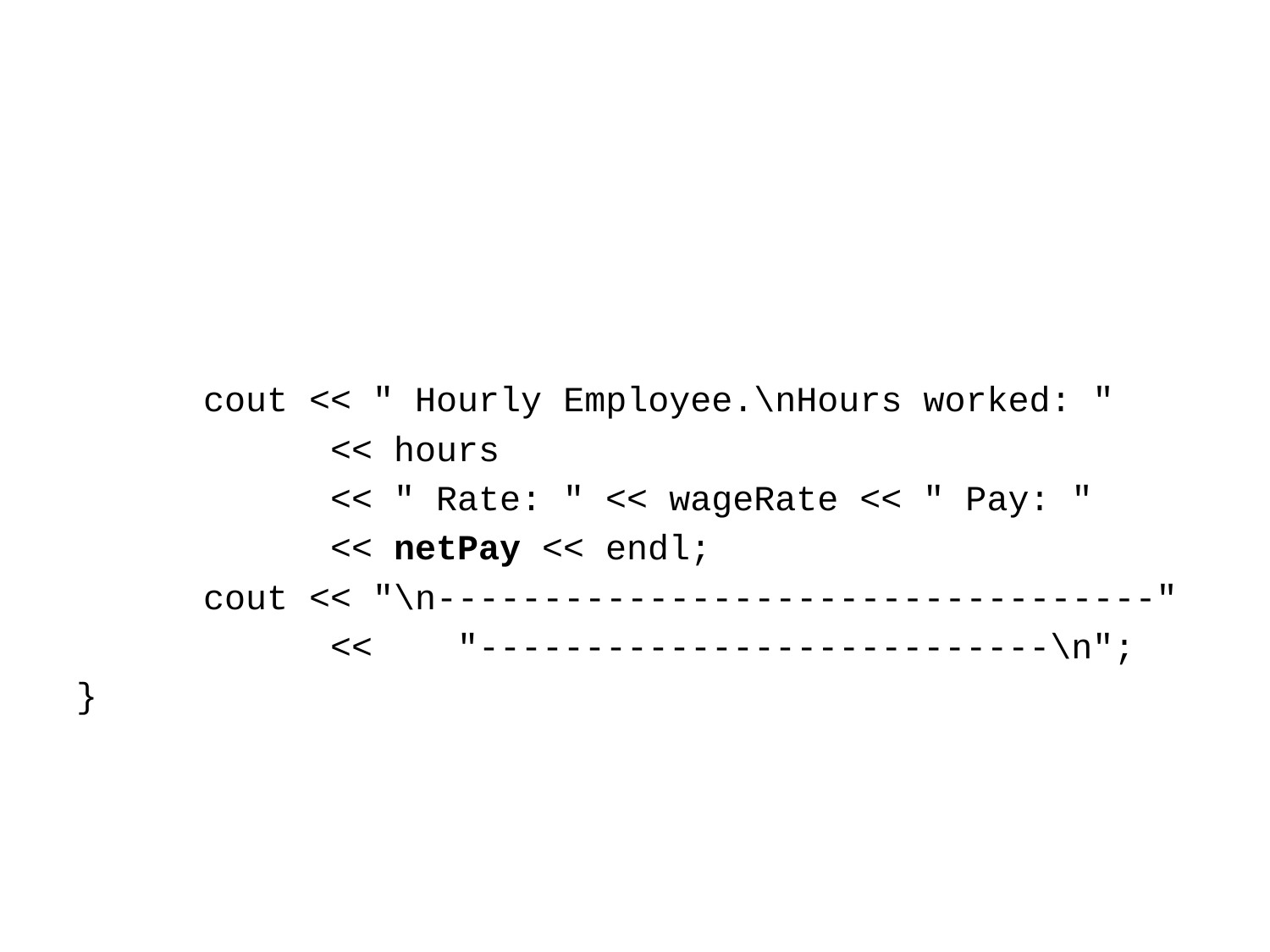

cout << " Hourly Employee.\nHours worked: "
		<< hours
		<< " Rate: " << wageRate << " Pay: "
		<< netPay << endl;
	cout << "\n----------------------------------"
		<<	"---------------------------\n";
}